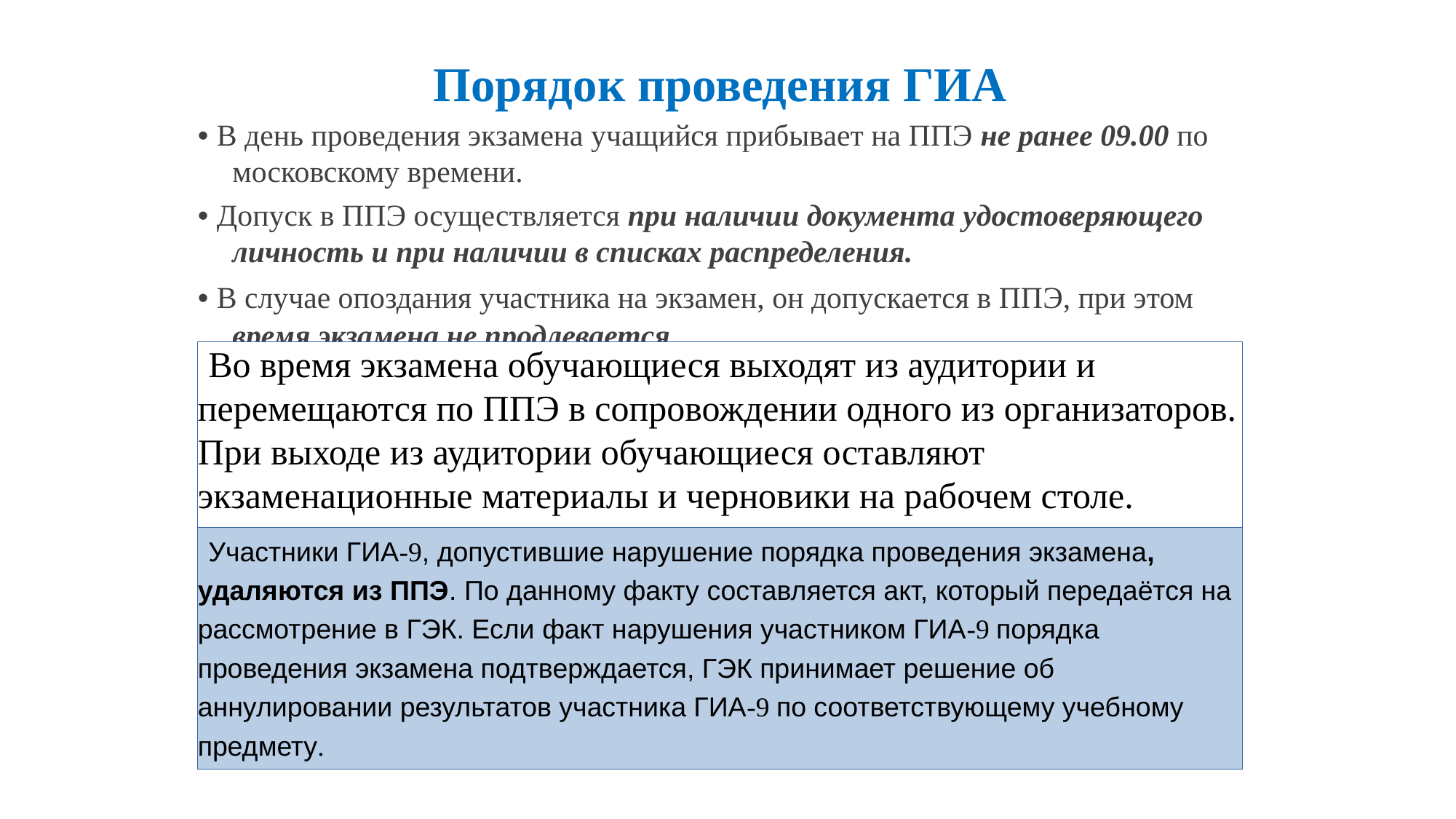

Порядок проведения ГИА
• В день проведения экзамена учащийся прибывает на ППЭ не ранее 09.00 по московскому времени.
• Допуск в ППЭ осуществляется при наличии документа удостоверяющего личность и при наличии в списках распределения.
• В случае опоздания участника на экзамен, он допускается в ППЭ, при этом время экзамена не продлевается.
Во время экзамена обучающиеся выходят из аудитории и перемещаются по ППЭ в сопровождении одного из организаторов. При выходе из аудитории обучающиеся оставляют экзаменационные материалы и черновики на рабочем столе.
Участники ГИА-9, допустившие нарушение порядка проведения экзамена, удаляются из ППЭ. По данному факту составляется акт, который передаётся на рассмотрение в ГЭК. Если факт нарушения участником ГИА-9 порядка проведения экзамена подтверждается, ГЭК принимает решение об аннулировании результатов участника ГИА-9 по соответствующему учебному предмету.